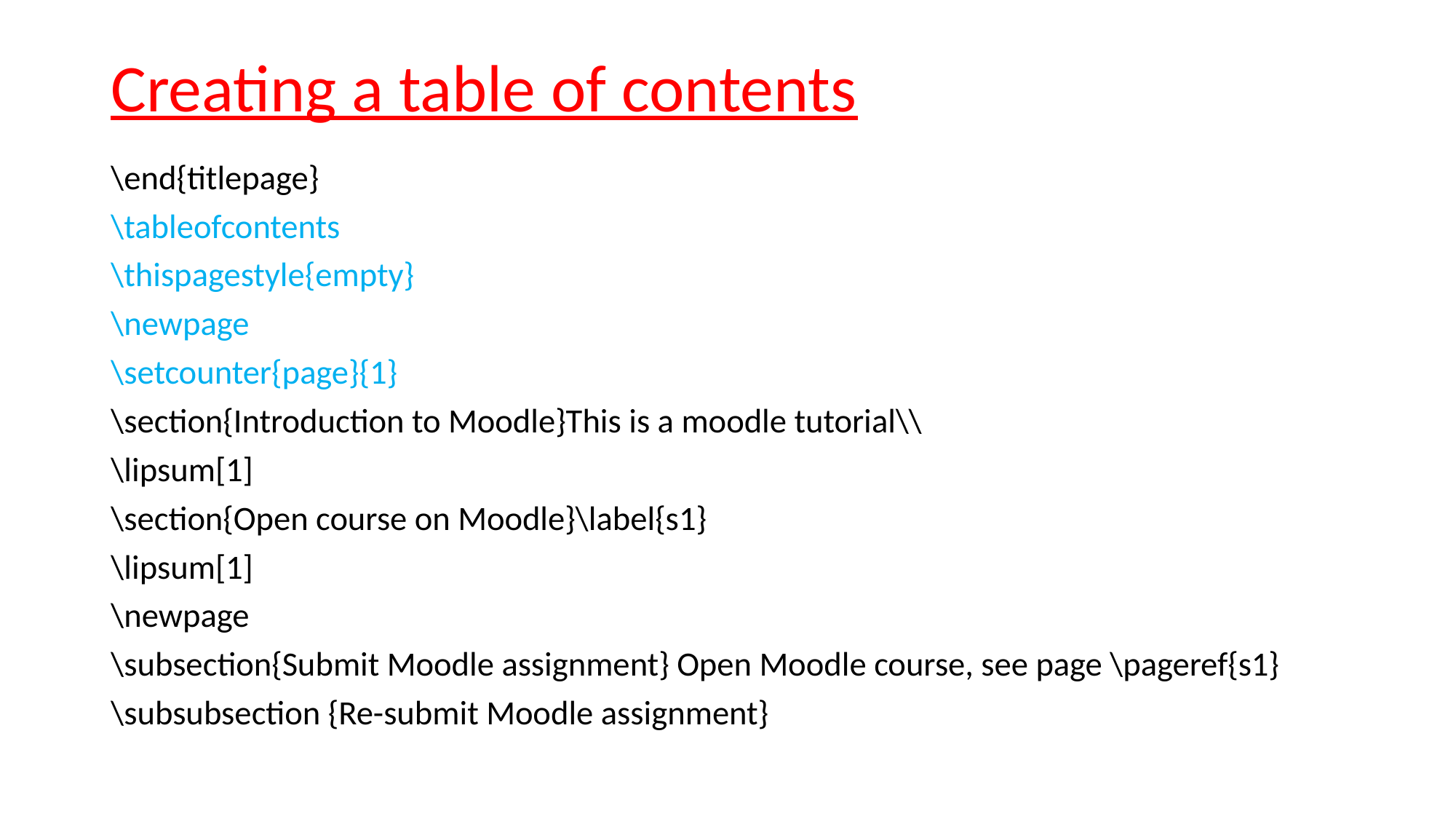

# Creating a table of contents
\end{titlepage}
\tableofcontents
\thispagestyle{empty}
\newpage
\setcounter{page}{1}
\section{Introduction to Moodle}This is a moodle tutorial\\
\lipsum[1]
\section{Open course on Moodle}\label{s1}
\lipsum[1]
\newpage
\subsection{Submit Moodle assignment} Open Moodle course, see page \pageref{s1}
\subsubsection {Re-submit Moodle assignment}